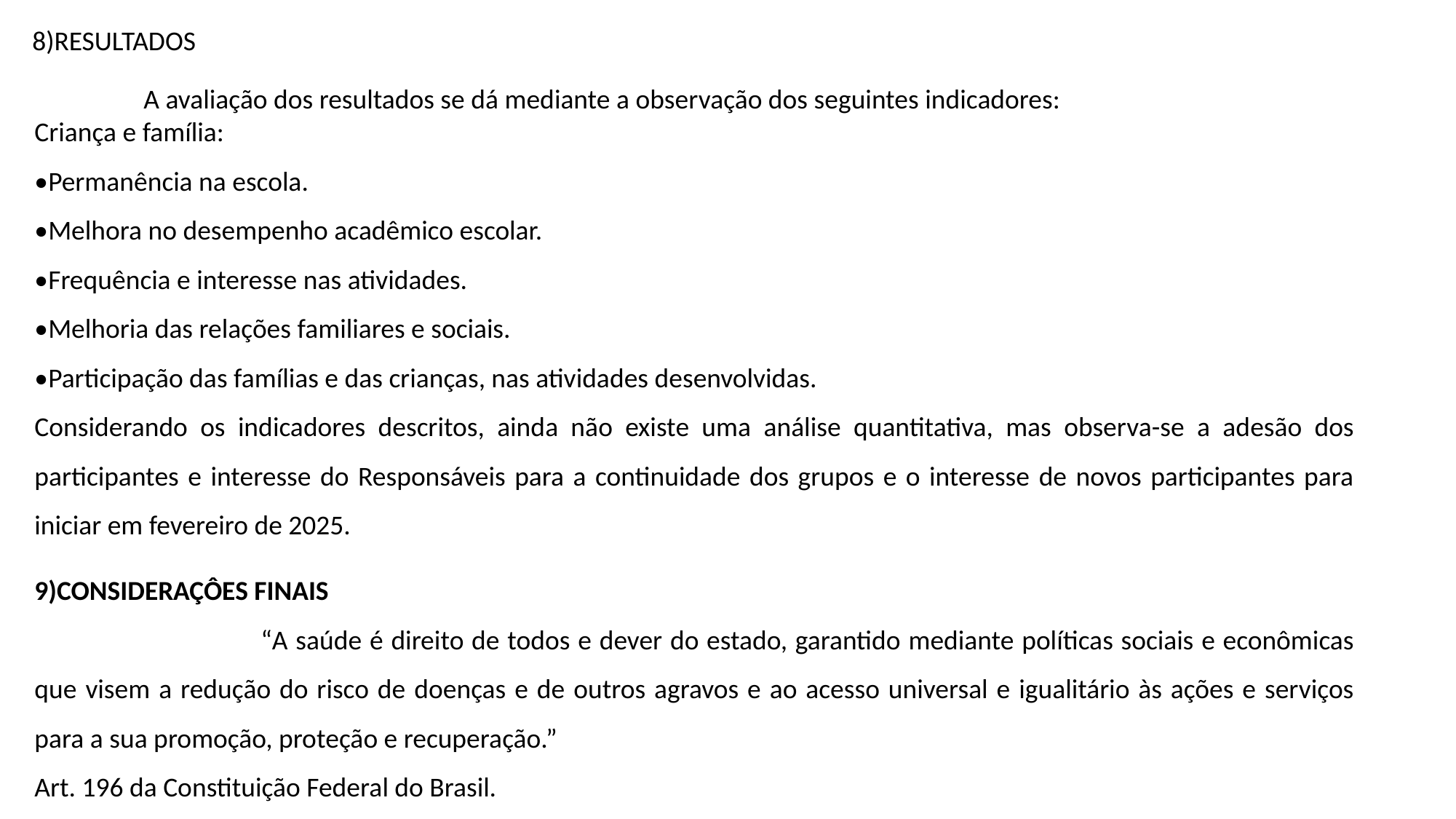

8)RESULTADOS
	A avaliação dos resultados se dá mediante a observação dos seguintes indicadores:
Criança e família:
•Permanência na escola.
•Melhora no desempenho acadêmico escolar.
•Frequência e interesse nas atividades.
•Melhoria das relações familiares e sociais.
•Participação das famílias e das crianças, nas atividades desenvolvidas.
Considerando os indicadores descritos, ainda não existe uma análise quantitativa, mas observa-se a adesão dos participantes e interesse do Responsáveis para a continuidade dos grupos e o interesse de novos participantes para iniciar em fevereiro de 2025.

9)CONSIDERAÇÔES FINAIS
		 “A saúde é direito de todos e dever do estado, garantido mediante políticas sociais e econômicas que visem a redução do risco de doenças e de outros agravos e ao acesso universal e igualitário às ações e serviços para a sua promoção, proteção e recuperação.”
Art. 196 da Constituição Federal do Brasil.